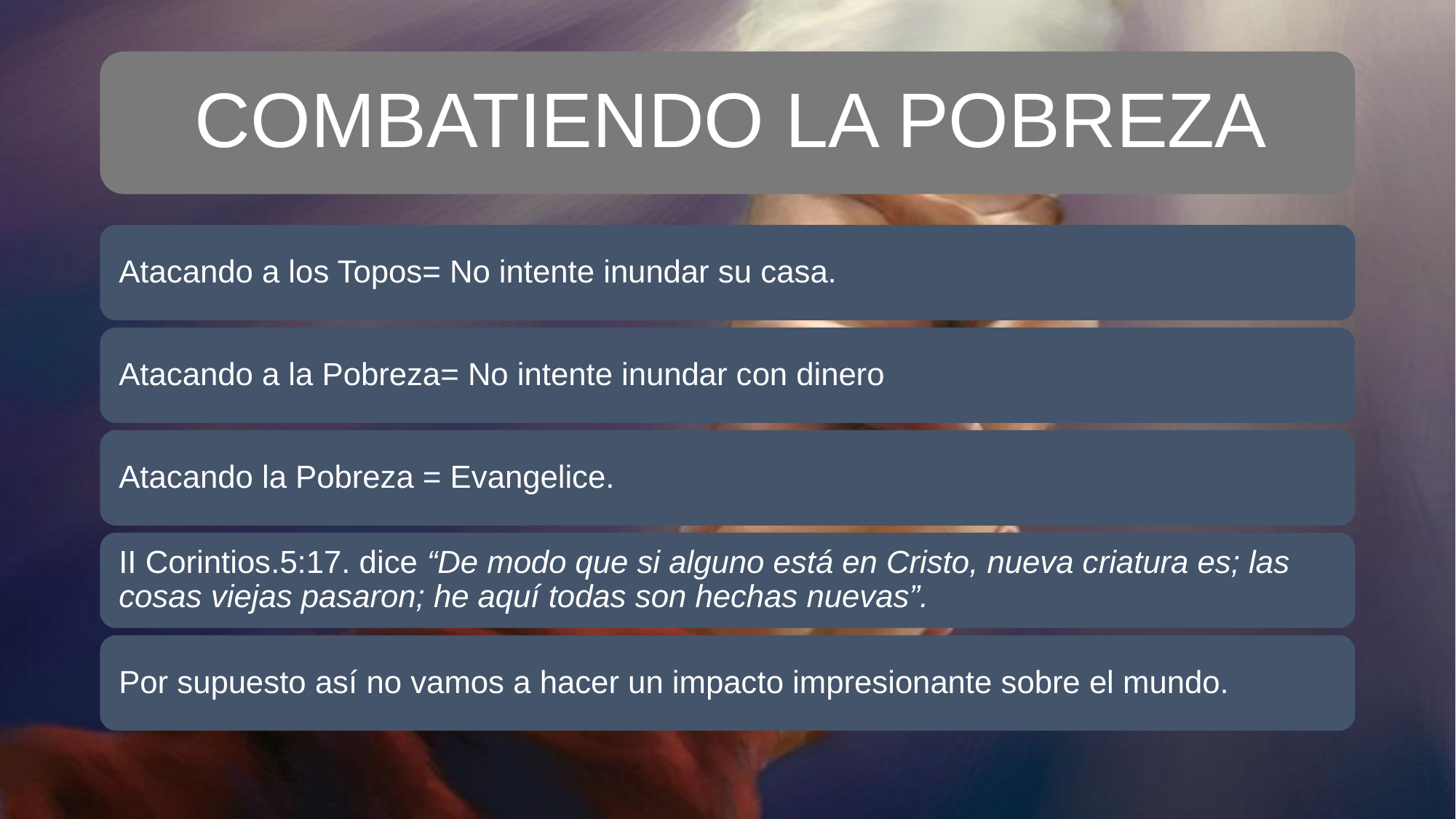

COMBATIENDO LA POBREZA
Atacando a los Topos= No intente inundar su casa.
Atacando a la Pobreza= No intente inundar con dinero
Atacando la Pobreza = Evangelice.
II Corintios.5:17. dice “De modo que si alguno está en Cristo, nueva criatura es; las cosas viejas pasaron; he aquí todas son hechas nuevas”.
Por supuesto así no vamos a hacer un impacto impresionante sobre el mundo.